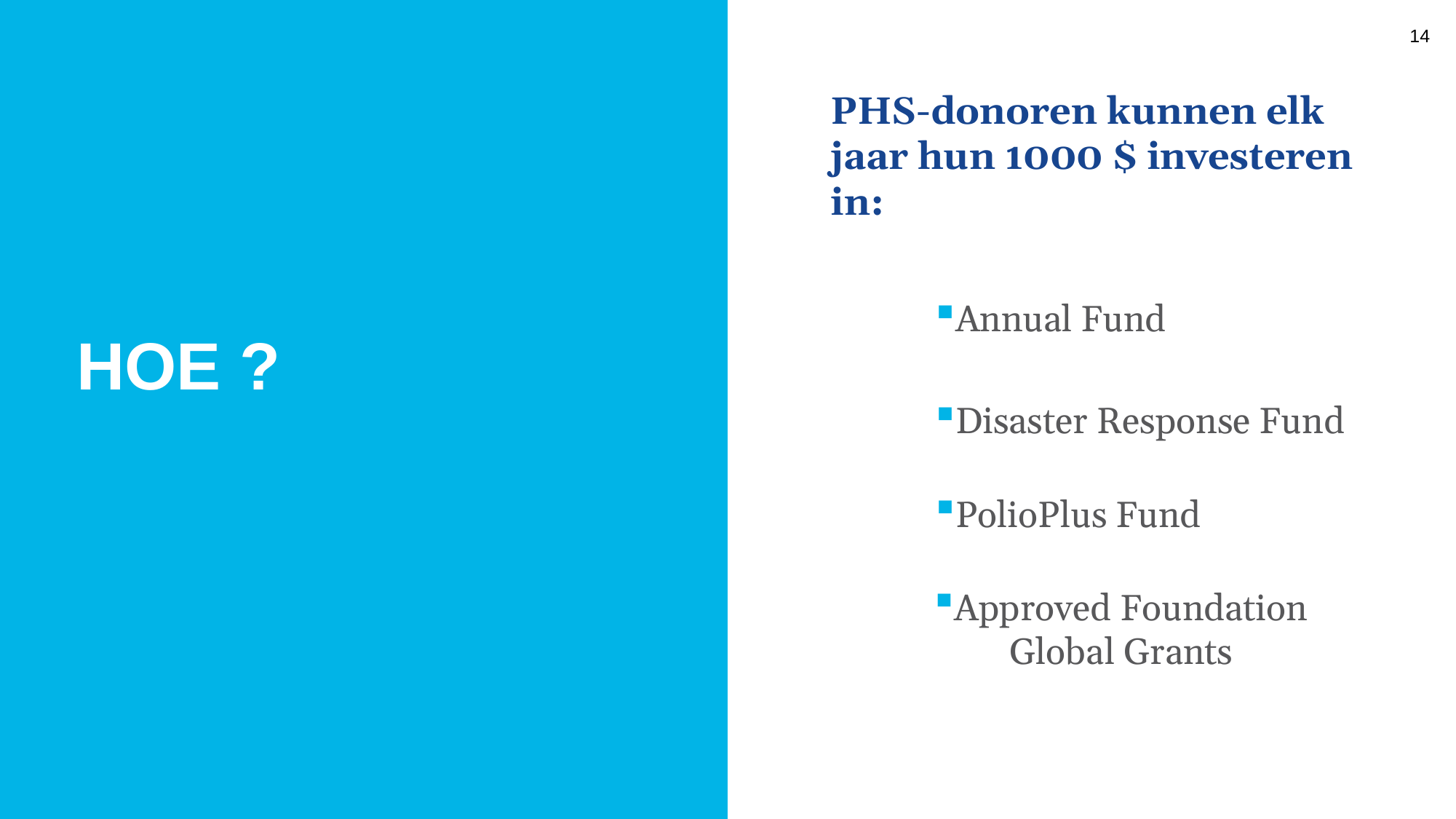

14
PHS-donoren kunnen elk jaar hun 1000 $ investeren in:
Hoe ?
Annual Fund

Disaster Response Fund

PolioPlus Fund

Approved Foundation   	Global Grants